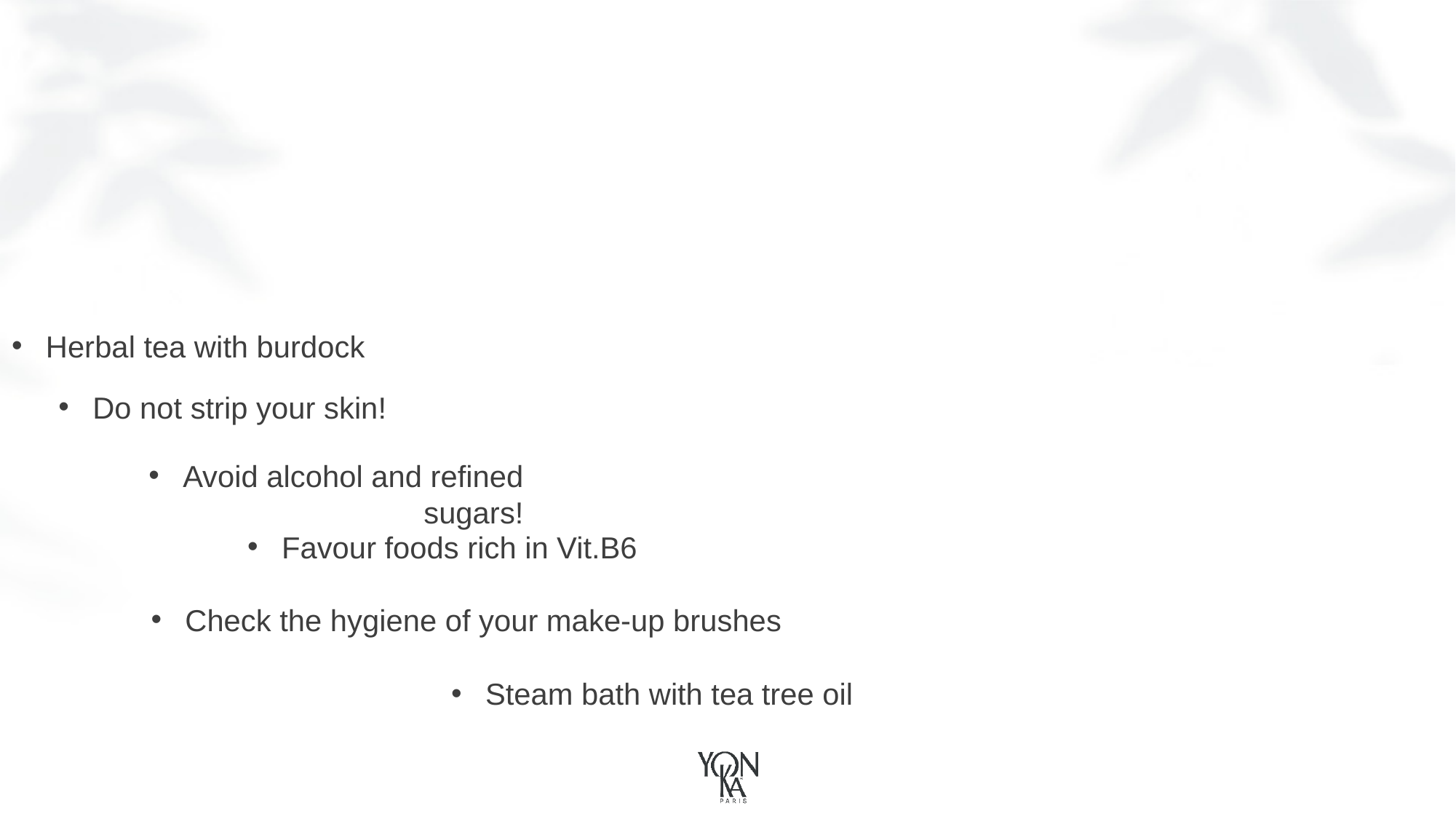

#
Herbal tea with burdock
Do not strip your skin!
Avoid alcohol and refined sugars!
Favour foods rich in Vit.B6
Check the hygiene of your make-up brushes
Steam bath with tea tree oil